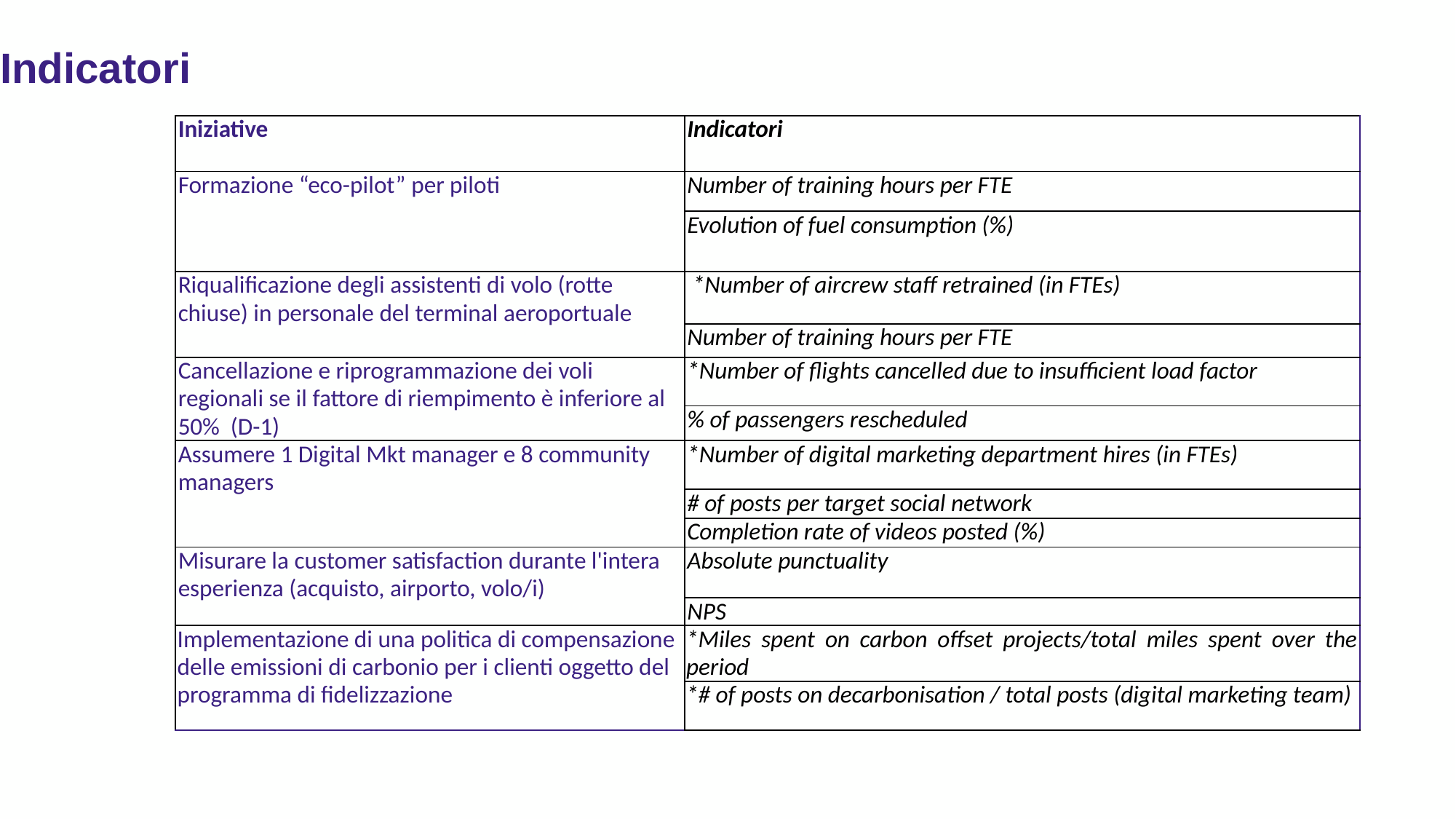

14
Indicatori
| Iniziative | Indicatori |
| --- | --- |
| Formazione “eco-pilot” per piloti | Number of training hours per FTE |
|  | Evolution of fuel consumption (%) |
| Riqualificazione degli assistenti di volo (rotte chiuse) in personale del terminal aeroportuale | \*Number of aircrew staff retrained (in FTEs) |
|  | Number of training hours per FTE |
| Cancellazione e riprogrammazione dei voli regionali se il fattore di riempimento è inferiore al 50% (D-1) | \*Number of flights cancelled due to insufficient load factor |
|  | % of passengers rescheduled |
| Assumere 1 Digital Mkt manager e 8 community managers | \*Number of digital marketing department hires (in FTEs) |
|  | # of posts per target social network |
|  | Completion rate of videos posted (%) |
| Misurare la customer satisfaction durante l'intera esperienza (acquisto, airporto, volo/i) | Absolute punctuality |
|  | NPS |
| Implementazione di una politica di compensazione delle emissioni di carbonio per i clienti oggetto del programma di fidelizzazione | \*Miles spent on carbon offset projects/total miles spent over the period |
|  | \*# of posts on decarbonisation / total posts (digital marketing team) |